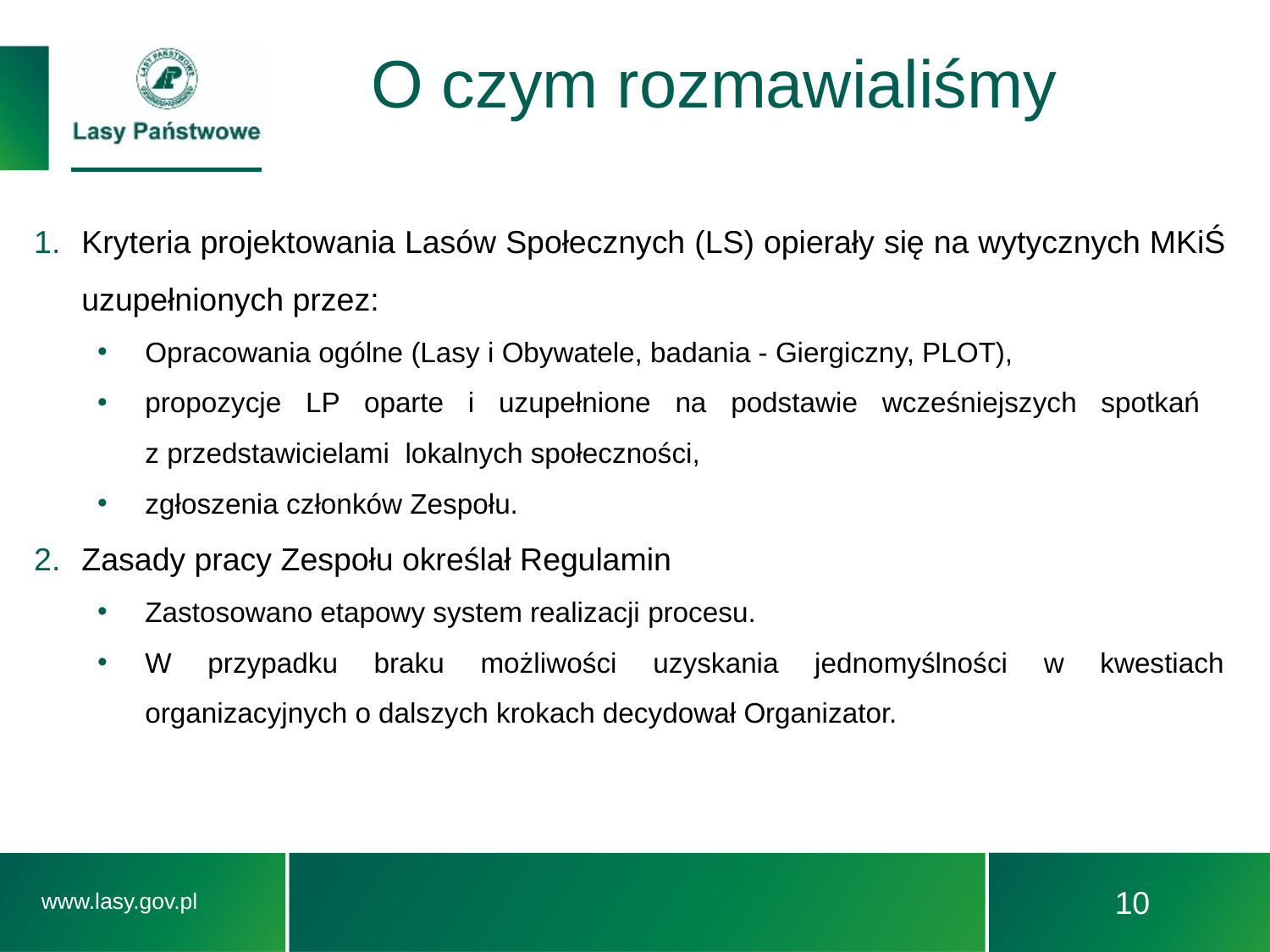

# O czym rozmawialiśmy
Kryteria projektowania Lasów Społecznych (LS) opierały się na wytycznych MKiŚ uzupełnionych przez:
Opracowania ogólne (Lasy i Obywatele, badania - Giergiczny, PLOT),
propozycje LP oparte i uzupełnione na podstawie wcześniejszych spotkań
z przedstawicielami  lokalnych społeczności,
zgłoszenia członków Zespołu.
Zasady pracy Zespołu określał Regulamin
Zastosowano etapowy system realizacji procesu.
W przypadku braku możliwości uzyskania jednomyślności w kwestiach organizacyjnych o dalszych krokach decydował Organizator.